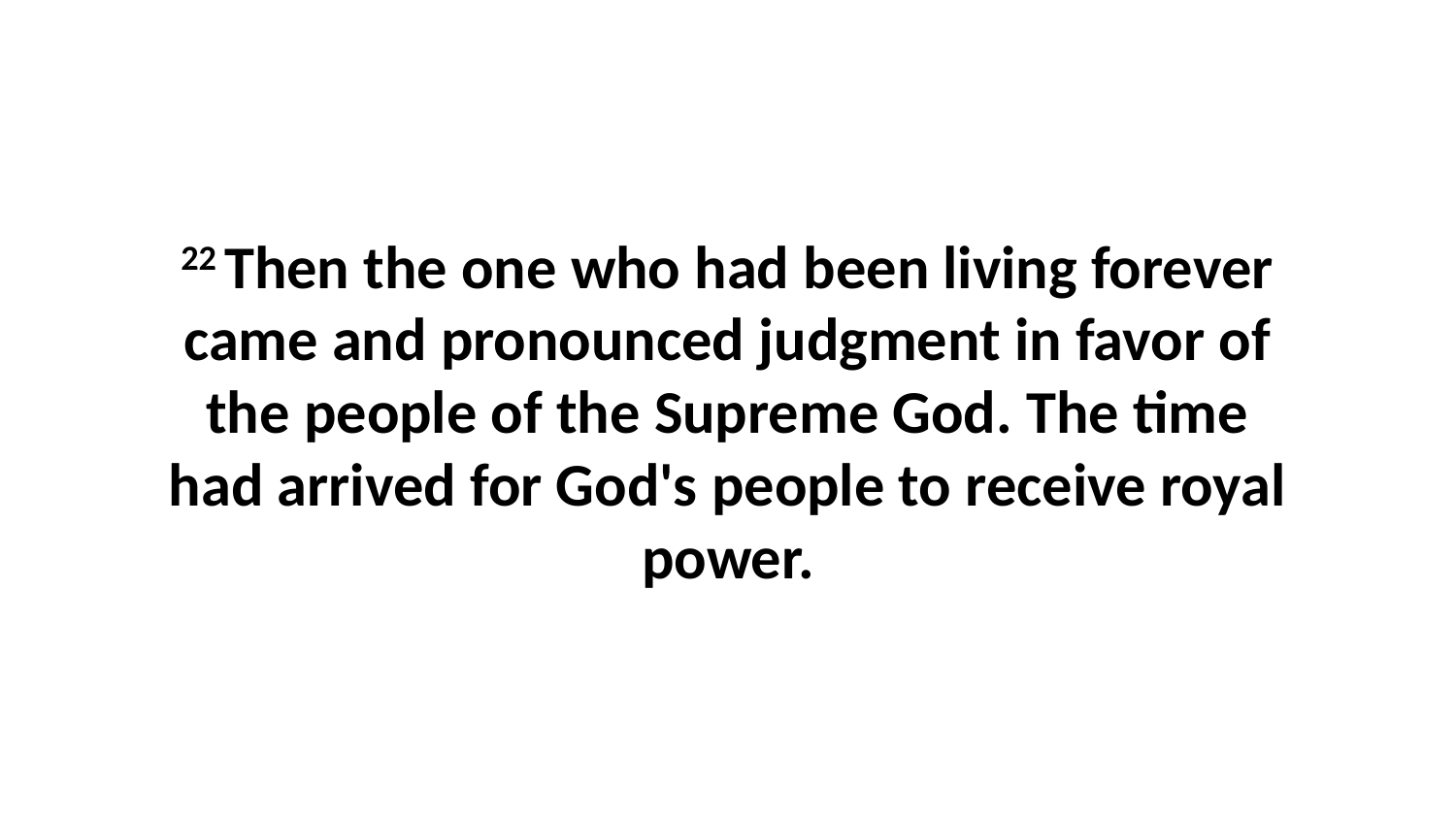

22 Then the one who had been living forever came and pronounced judgment in favor of the people of the Supreme God. The time had arrived for God's people to receive royal power.